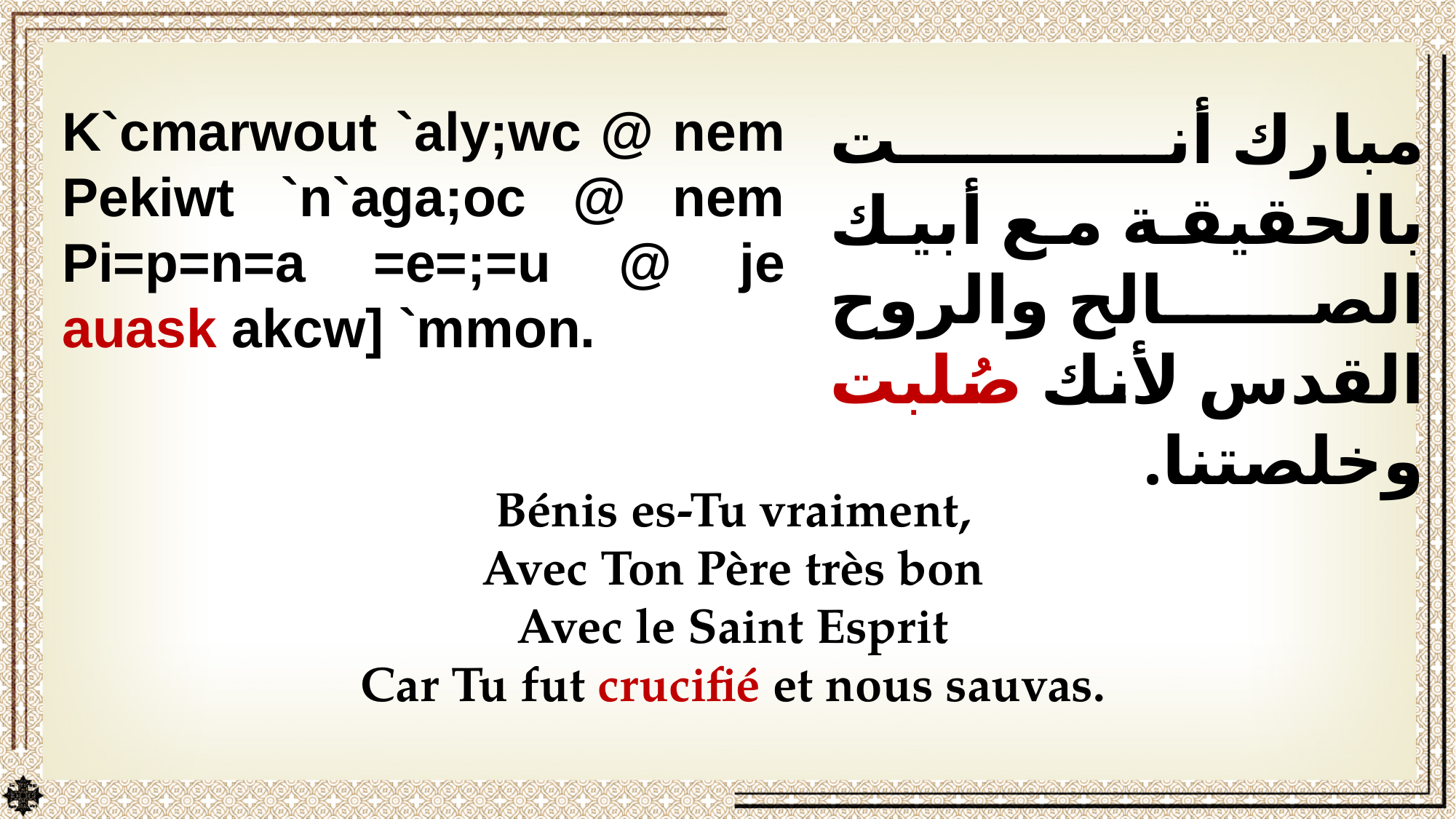

K`cmarwout `aly;wc @ nem Pekiwt `n`aga;oc @ nem Pi=p=n=a =e=;=u @ je auask akcw] `mmon.
مبارك أنت بالحقيقة مع أبيك الصالح والروح القدس لأنك صُلبت وخلصتنا.
Bénis es-Tu vraiment,
Avec Ton Père très bon
Avec le Saint Esprit
Car Tu fut crucifié et nous sauvas.